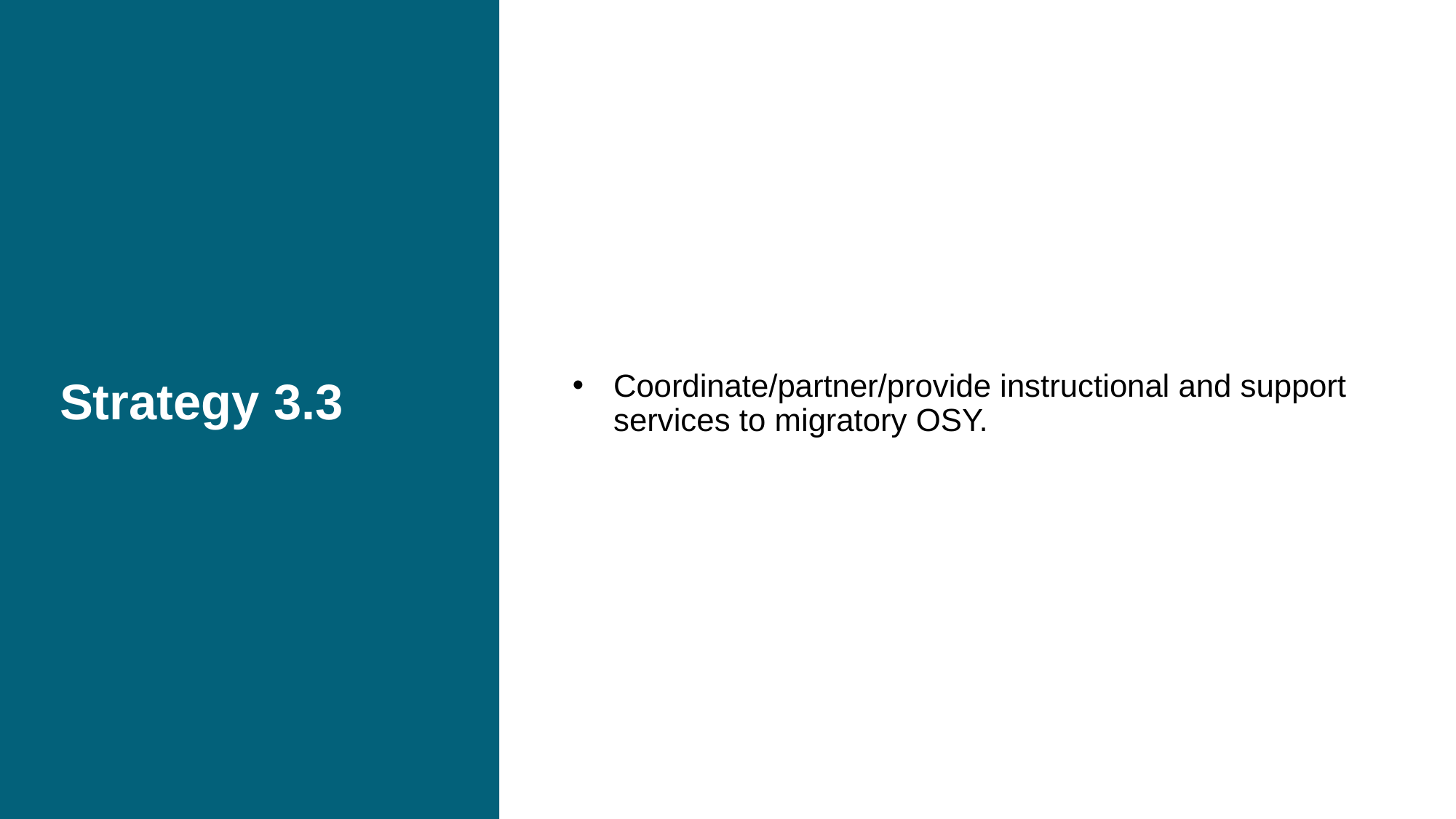

# Strategy 3.3
Coordinate/partner/provide instructional and support services to migratory OSY.